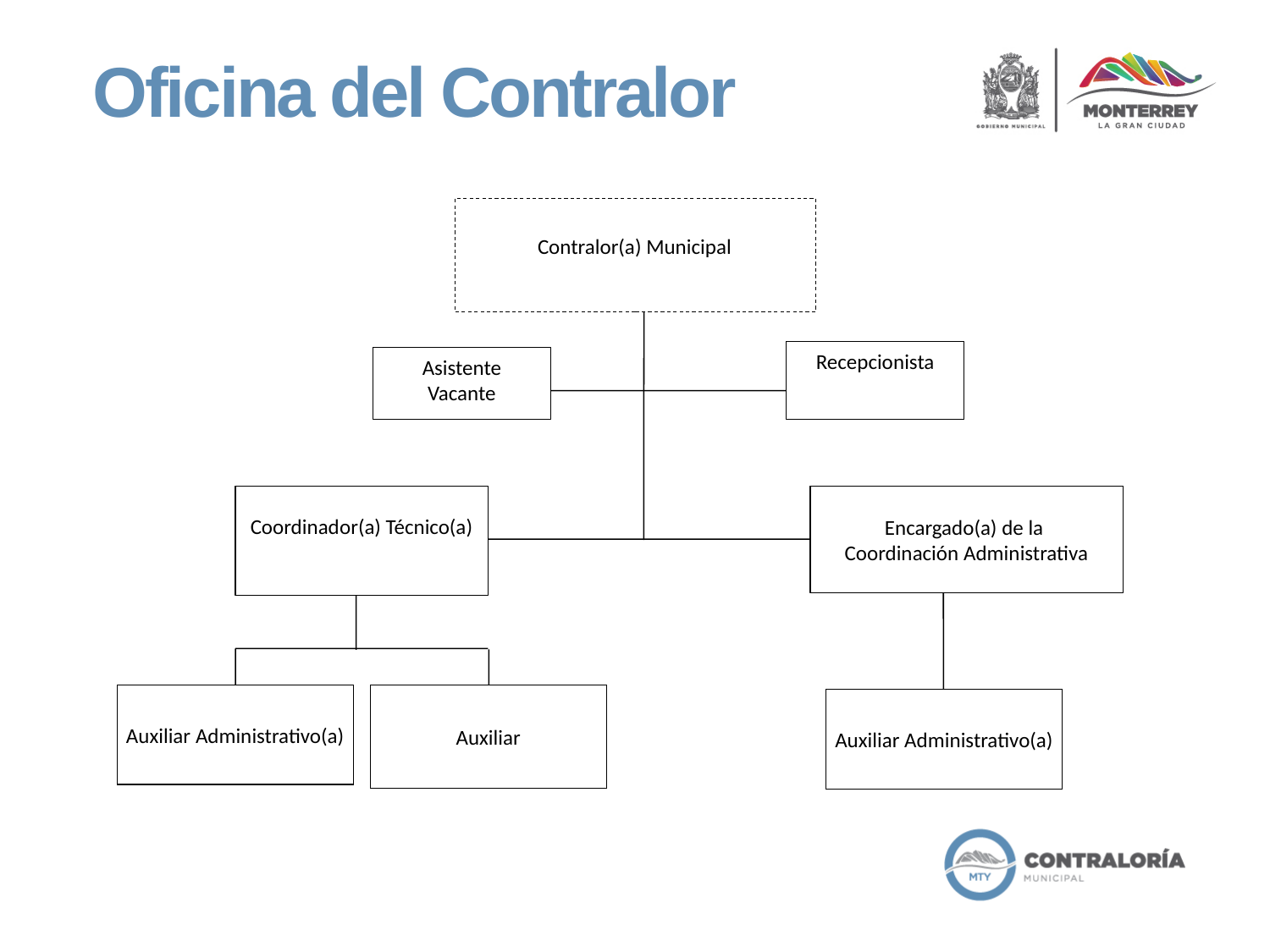

Oficina del Contralor

Contralor(a) Municipal

Recepcionista

Asistente
Vacante

Coordinador(a) Técnico(a)

Encargado(a) de la
Coordinación Administrativa

Auxiliar Administrativo(a)

Auxiliar
Auxiliar Administrativo(a)